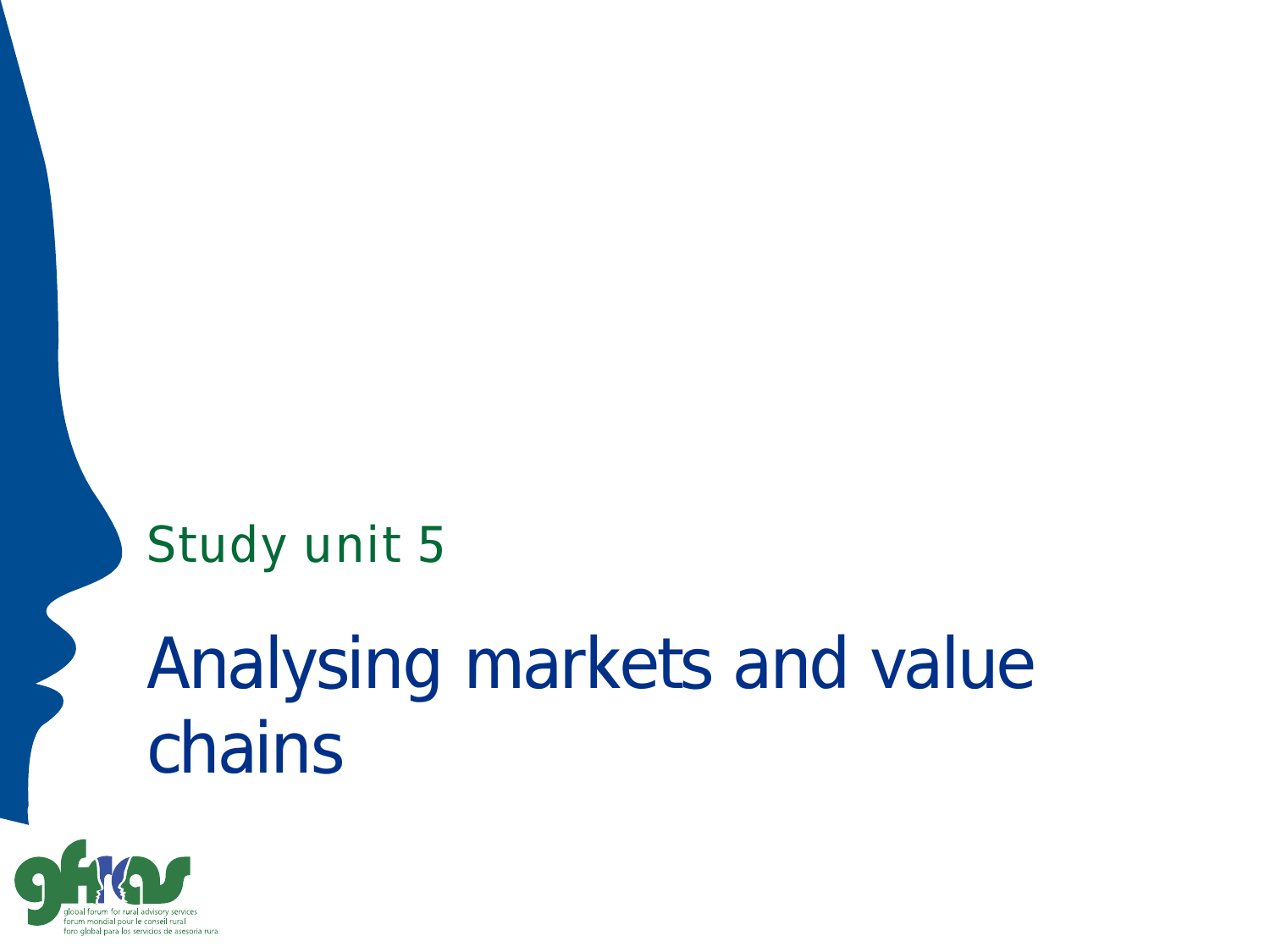

Study unit 5
# Analysing markets and value chains